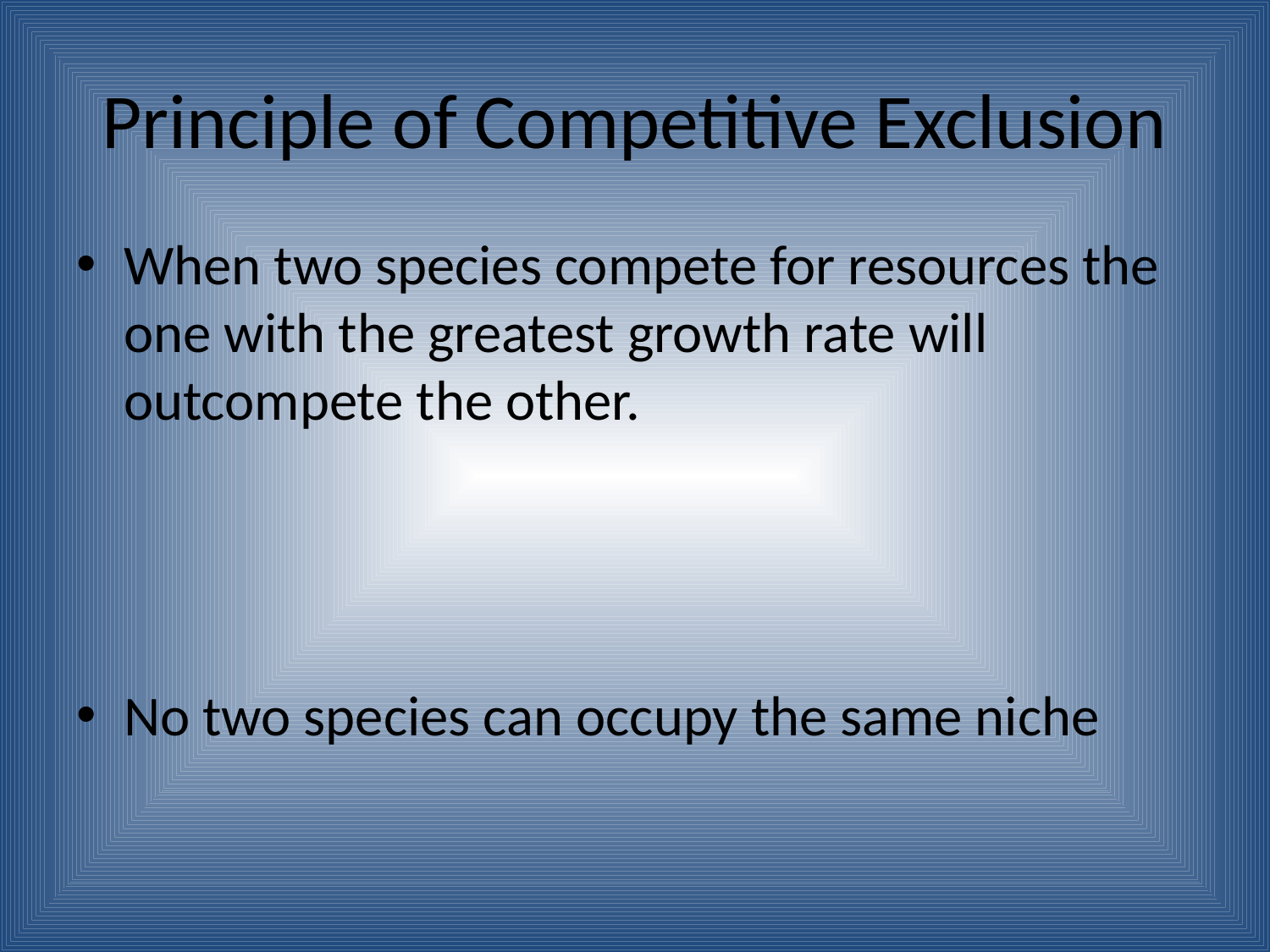

# Principle of Competitive Exclusion
When two species compete for resources the one with the greatest growth rate will outcompete the other.

No two species can occupy the same niche